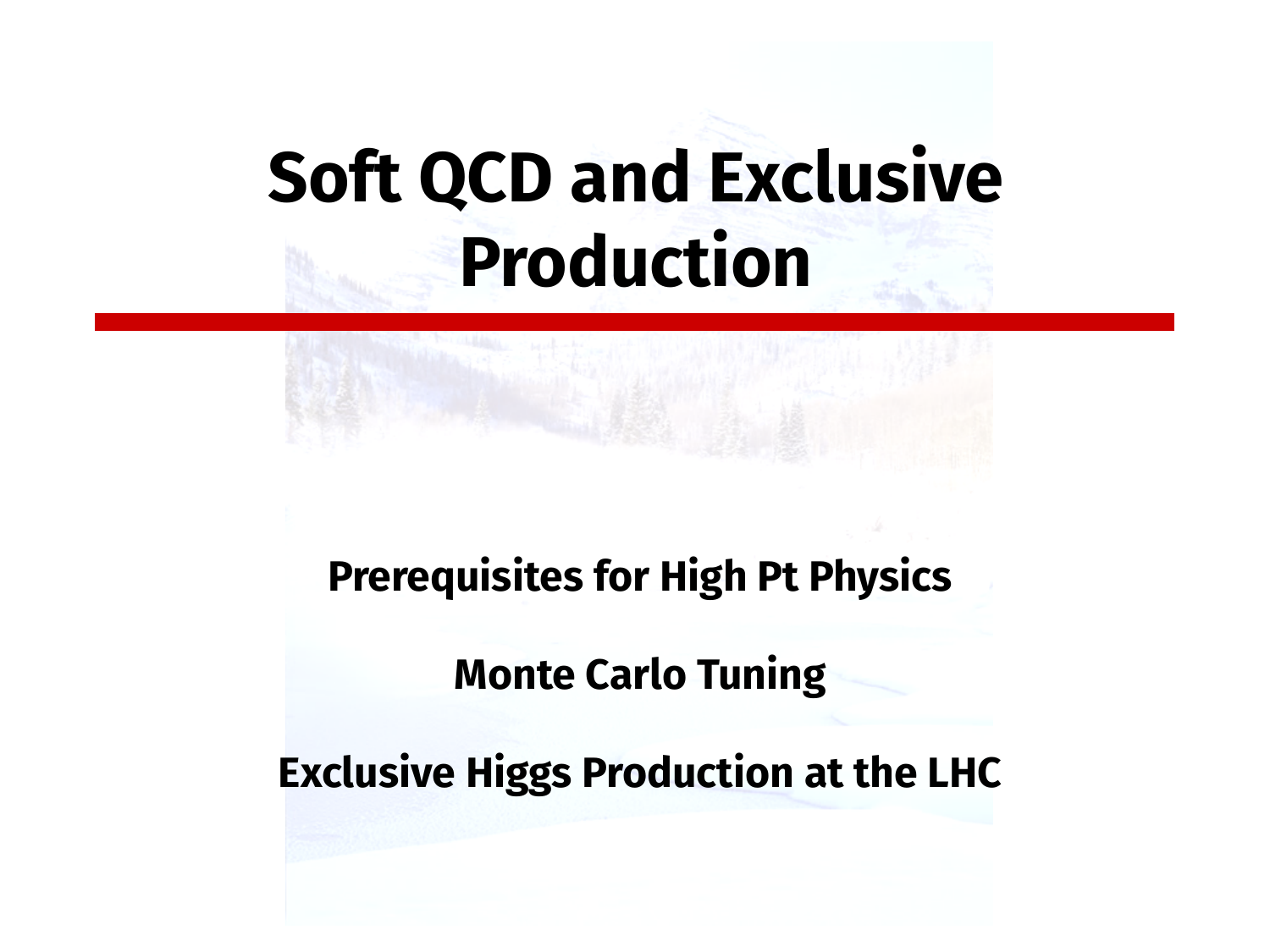

# Soft QCD and Exclusive Production

Prerequisites for High Pt Physics

Monte Carlo Tuning

Exclusive Higgs Production at the LHC